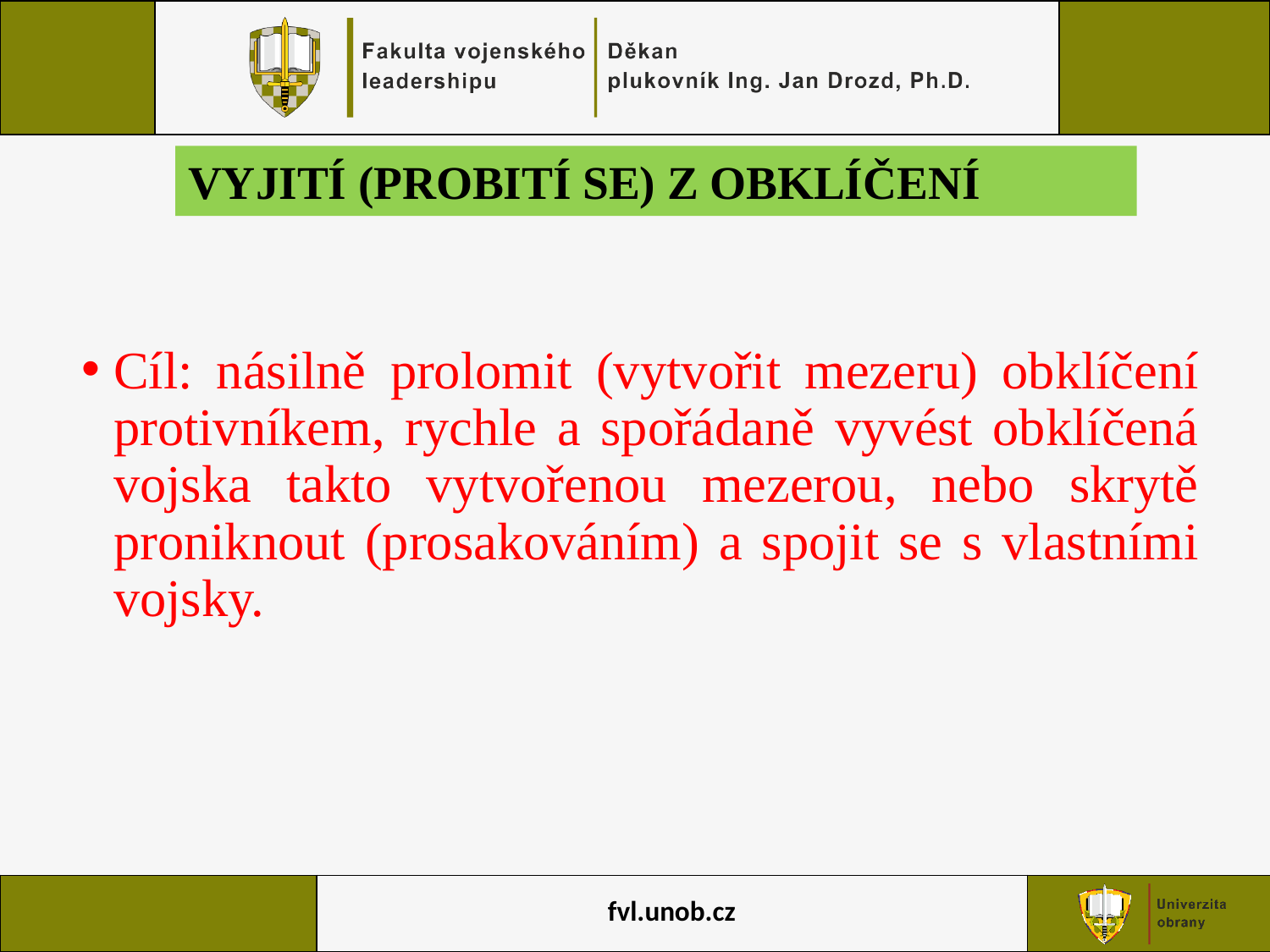

# VYJITÍ (PROBITÍ SE) Z OBKLÍČENÍ
Cíl: násilně prolomit (vytvořit mezeru) obklíčení protivníkem, rychle a spořádaně vyvést obklíčená vojska takto vytvořenou mezerou, nebo skrytě proniknout (prosakováním) a spojit se s vlastními vojsky.